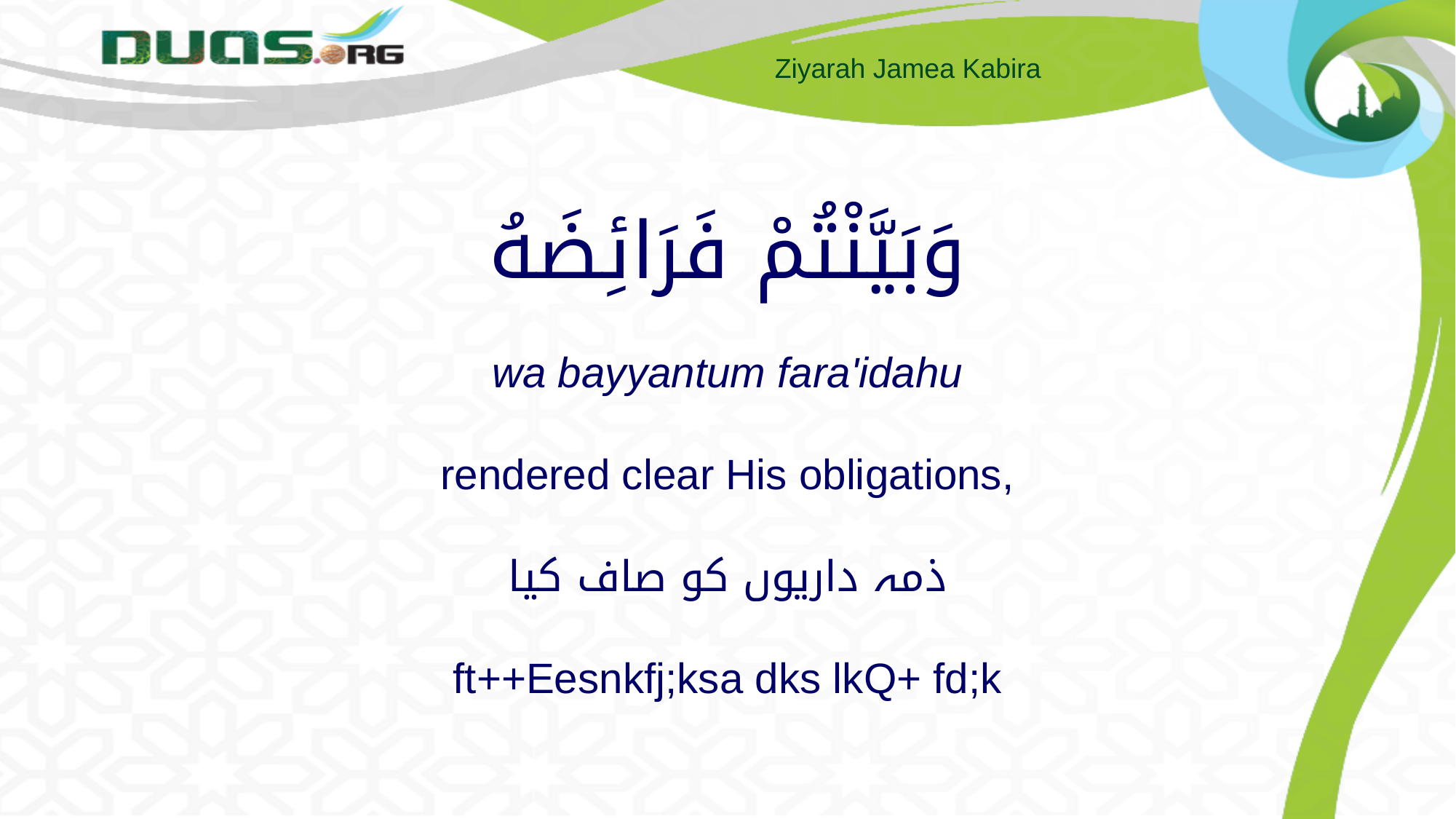

# وَبَيَّنْتُمْ فَرَائِضَهُ wa bayyantum fara'idahu rendered clear His obligations, ذمہ داریوں کو صاف کیا ft++Eesnkfj;ksa dks lkQ+ fd;k